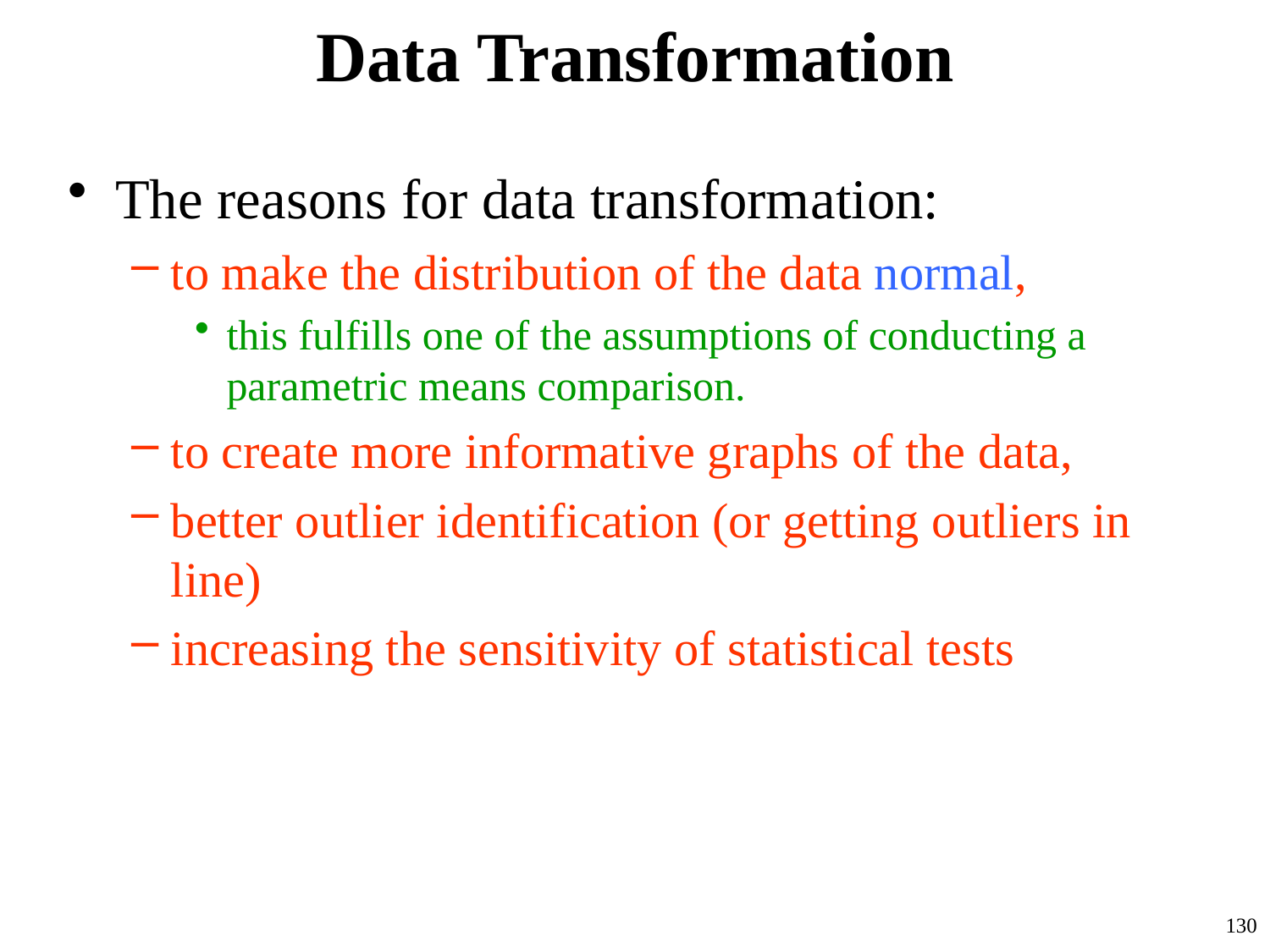

# Data Transformation
The reasons for data transformation:
to make the distribution of the data normal,
this fulfills one of the assumptions of conducting a parametric means comparison.
to create more informative graphs of the data,
better outlier identification (or getting outliers in line)
increasing the sensitivity of statistical tests
130